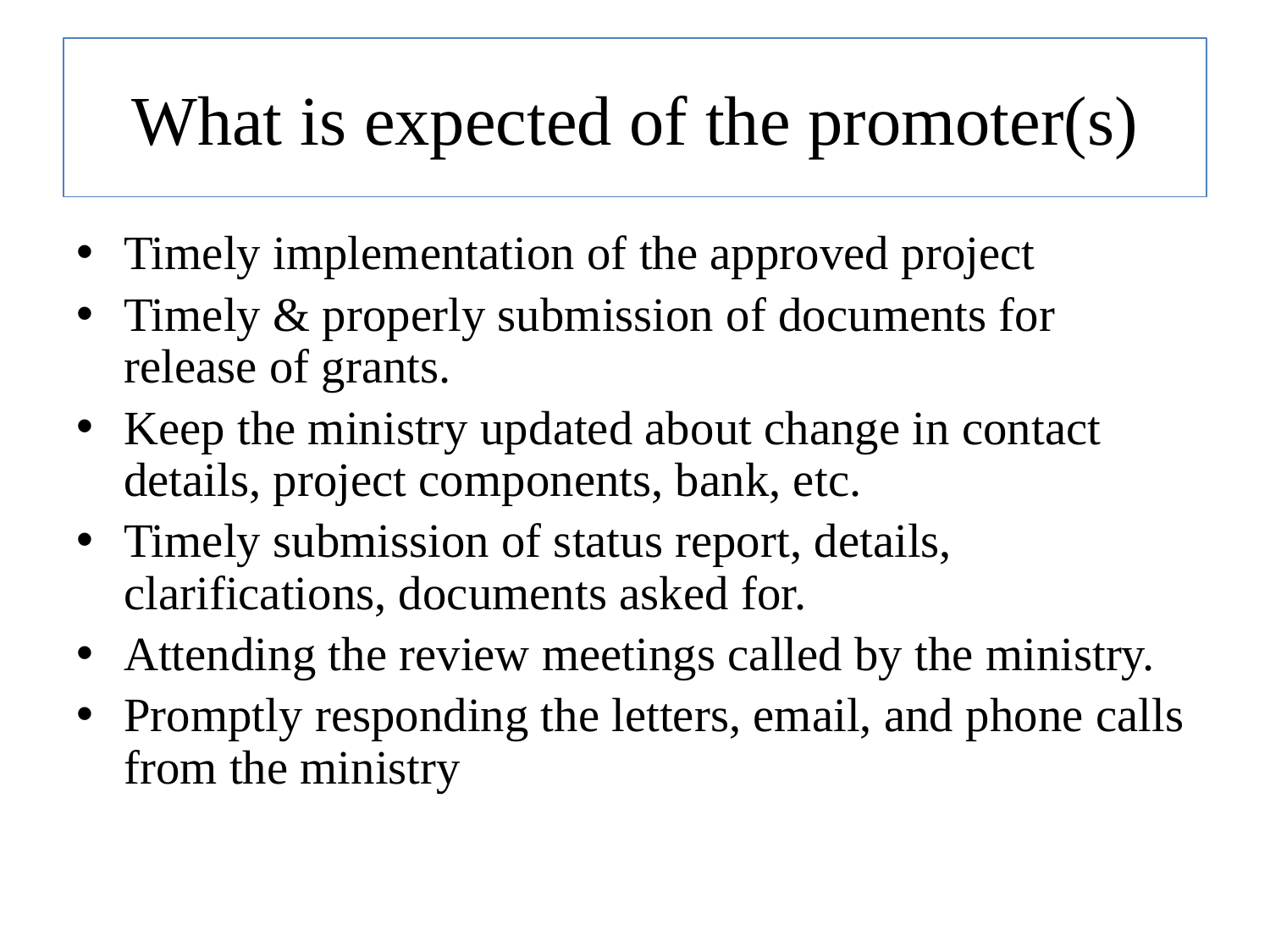

# What is expected of the promoter(s)
Timely implementation of the approved project
Timely & properly submission of documents for release of grants.
Keep the ministry updated about change in contact details, project components, bank, etc.
Timely submission of status report, details, clarifications, documents asked for.
Attending the review meetings called by the ministry.
Promptly responding the letters, email, and phone calls from the ministry